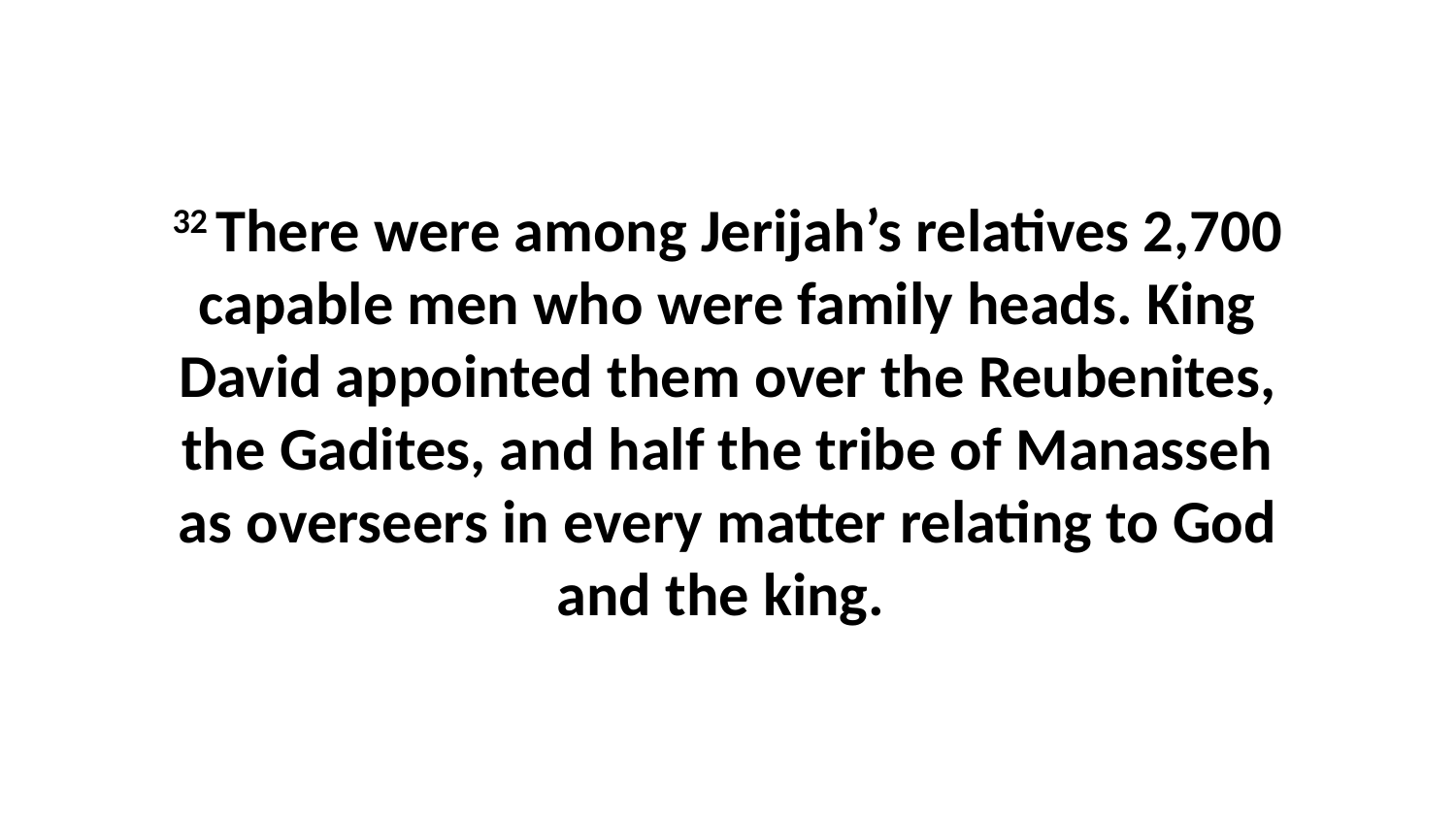

32 There were among Jerijah’s relatives 2,700 capable men who were family heads. King David appointed them over the Reubenites, the Gadites, and half the tribe of Manasseh as overseers in every matter relating to God and the king.